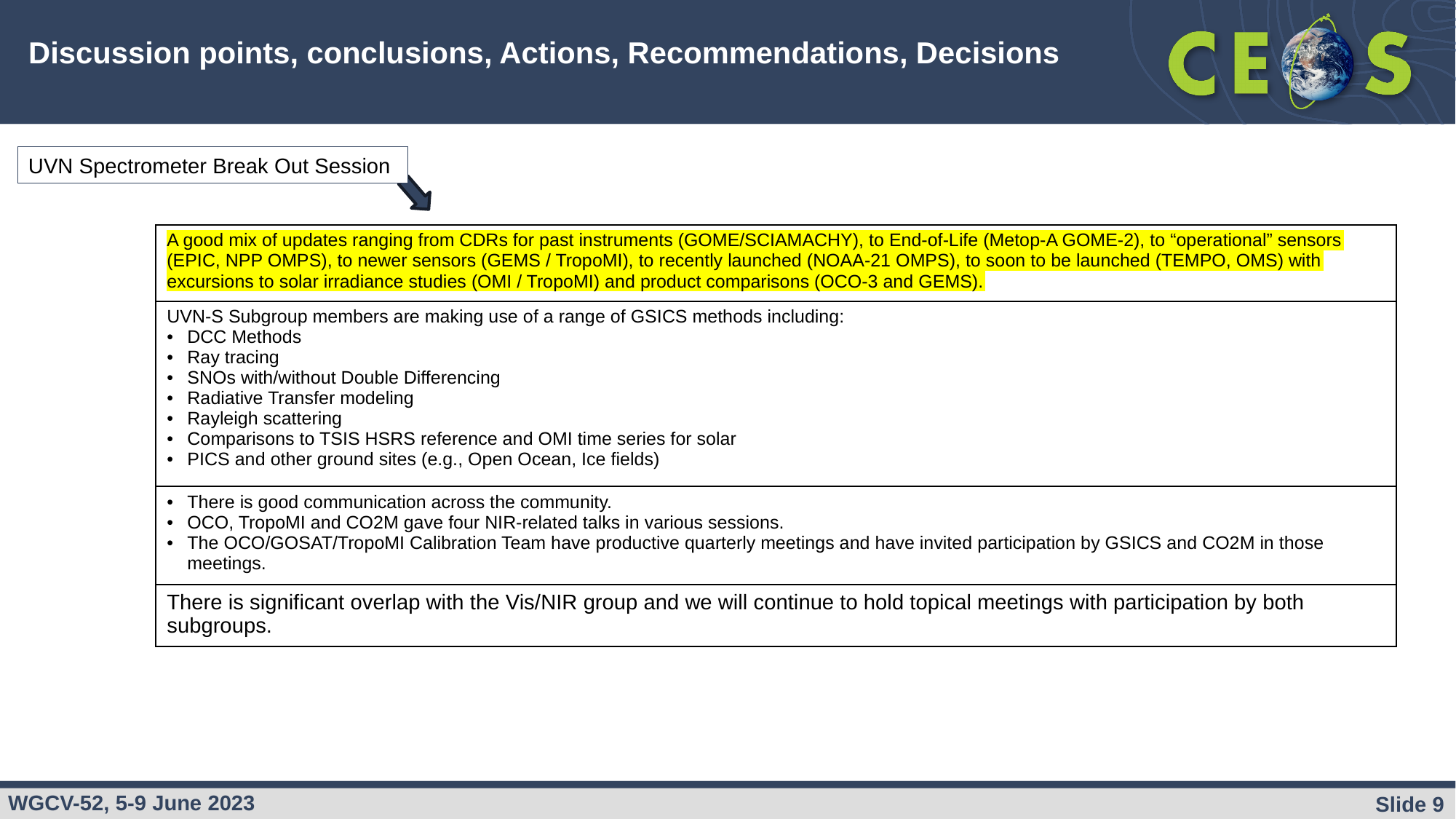

Discussion points, conclusions, Actions, Recommendations, Decisions
UVN Spectrometer Break Out Session

| A good mix of updates ranging from CDRs for past instruments (GOME/SCIAMACHY), to End-of-Life (Metop-A GOME-2), to “operational” sensors (EPIC, NPP OMPS), to newer sensors (GEMS / TropoMI), to recently launched (NOAA-21 OMPS), to soon to be launched (TEMPO, OMS) with excursions to solar irradiance studies (OMI / TropoMI) and product comparisons (OCO-3 and GEMS). |
| --- |
| UVN-S Subgroup members are making use of a range of GSICS methods including: DCC Methods Ray tracing SNOs with/without Double Differencing Radiative Transfer modeling Rayleigh scattering Comparisons to TSIS HSRS reference and OMI time series for solar PICS and other ground sites (e.g., Open Ocean, Ice fields) |
| There is good communication across the community. OCO, TropoMI and CO2M gave four NIR-related talks in various sessions. The OCO/GOSAT/TropoMI Calibration Team have productive quarterly meetings and have invited participation by GSICS and CO2M in those meetings. |
| There is significant overlap with the Vis/NIR group and we will continue to hold topical meetings with participation by both subgroups. |